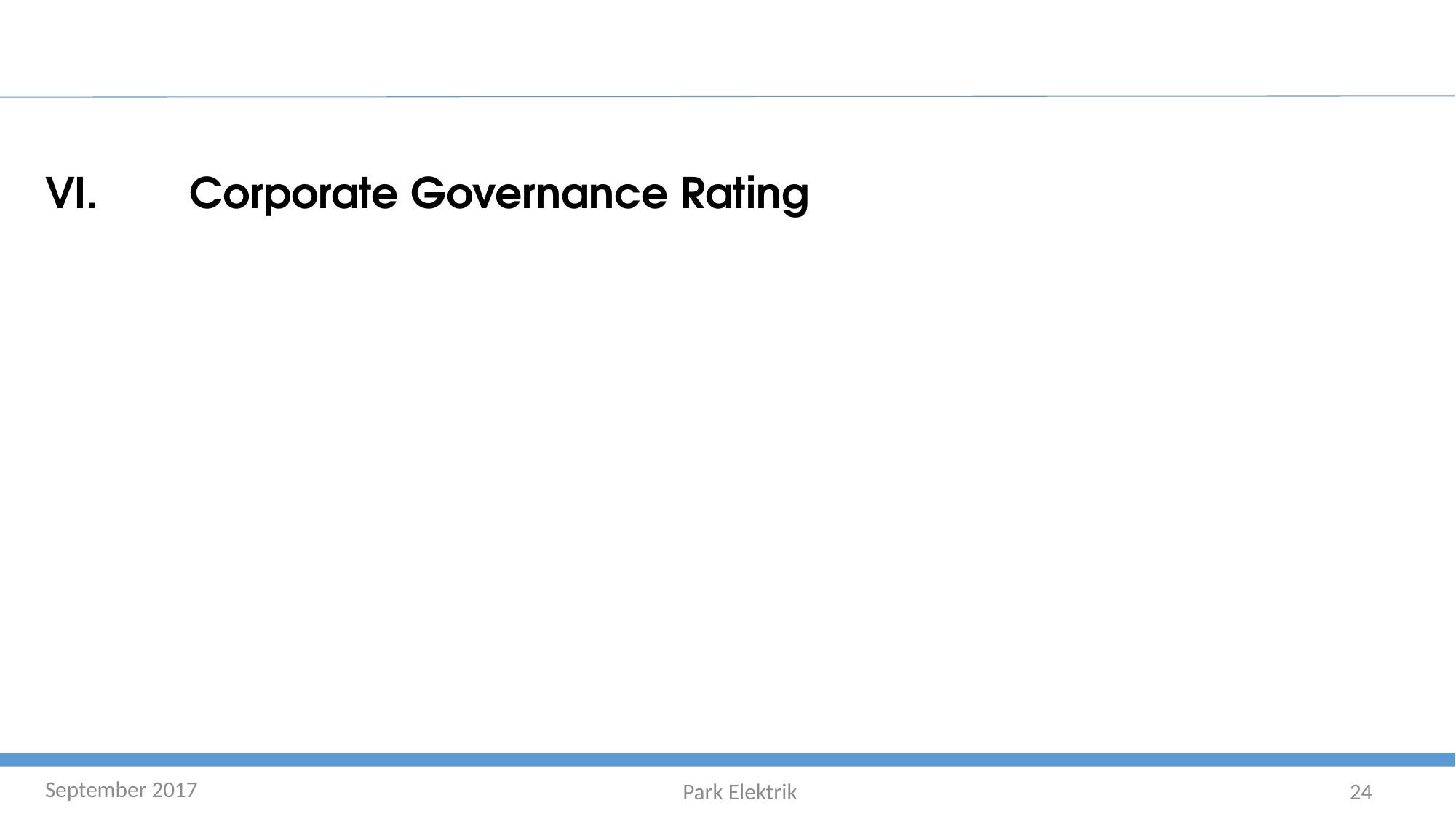

VI.	   Corporate Governance Rating

September 2017
Park Elektrik
24